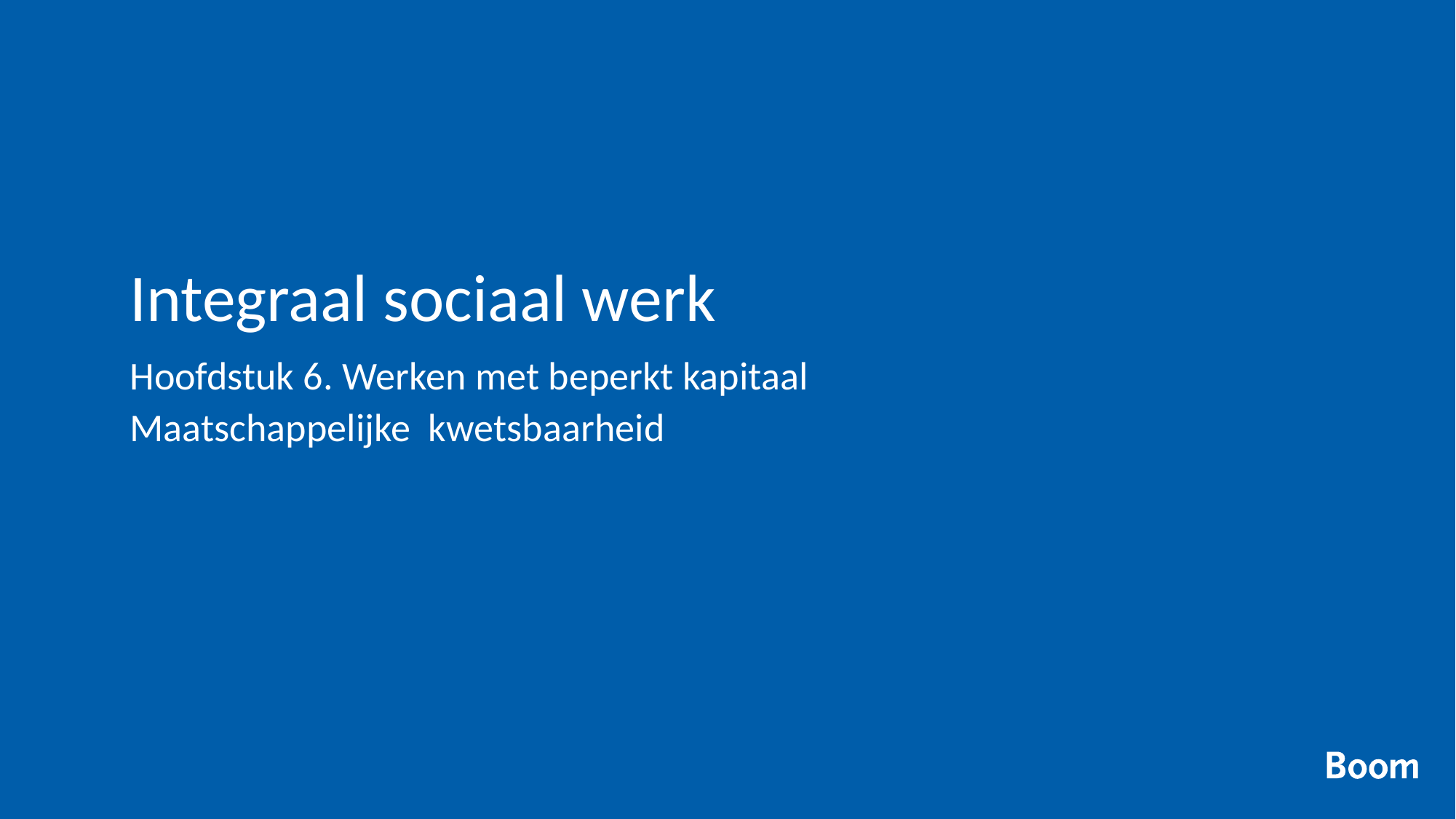

# Integraal sociaal werk
Hoofdstuk 6. Werken met beperkt kapitaal
Maatschappelijke  kwetsbaarheid